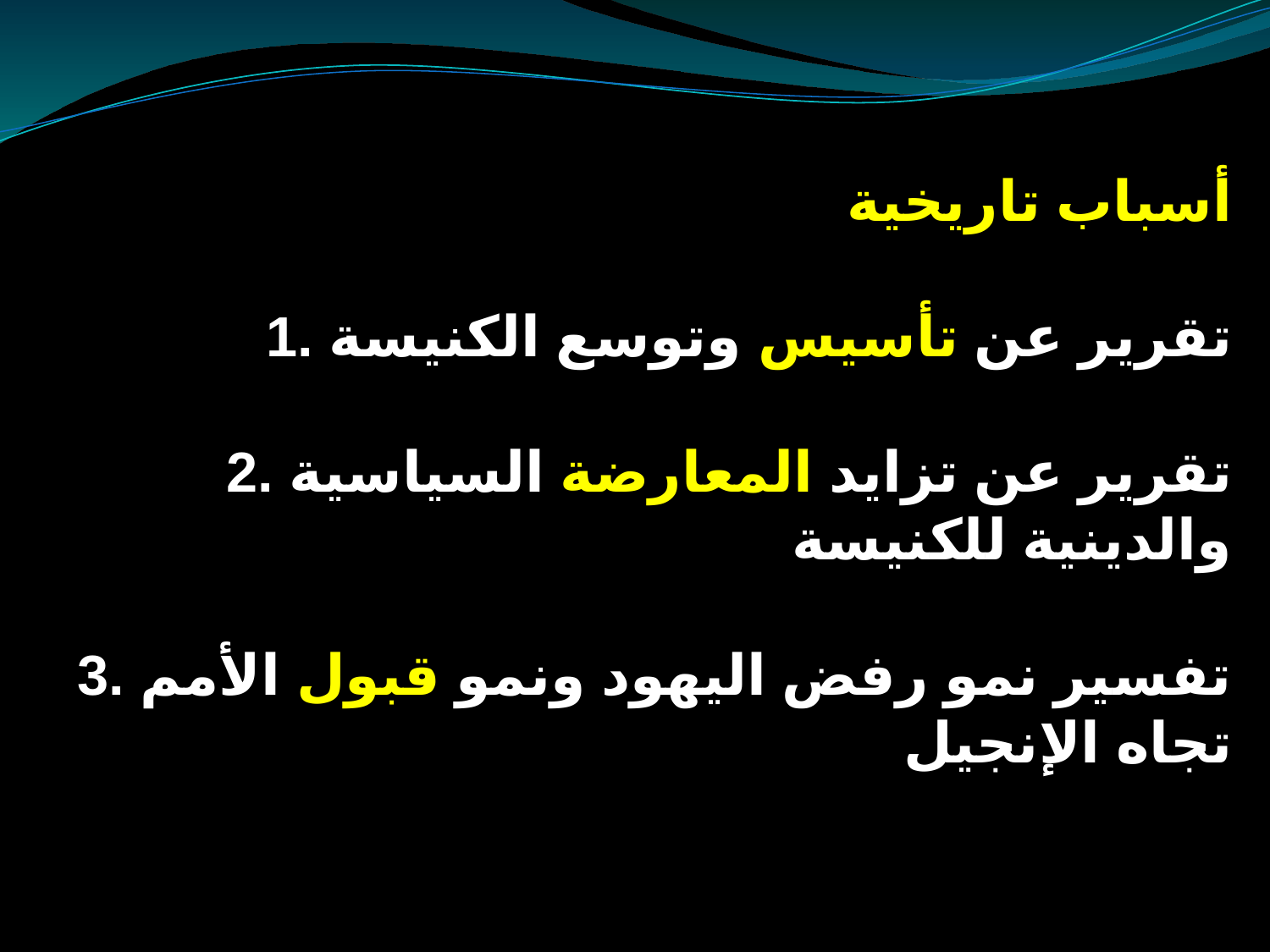

أسباب تاريخية

1. تقرير عن تأسيس وتوسع الكنيسة

2. تقرير عن تزايد المعارضة السياسية والدينية للكنيسة

3. تفسير نمو رفض اليهود ونمو قبول الأمم تجاه الإنجيل